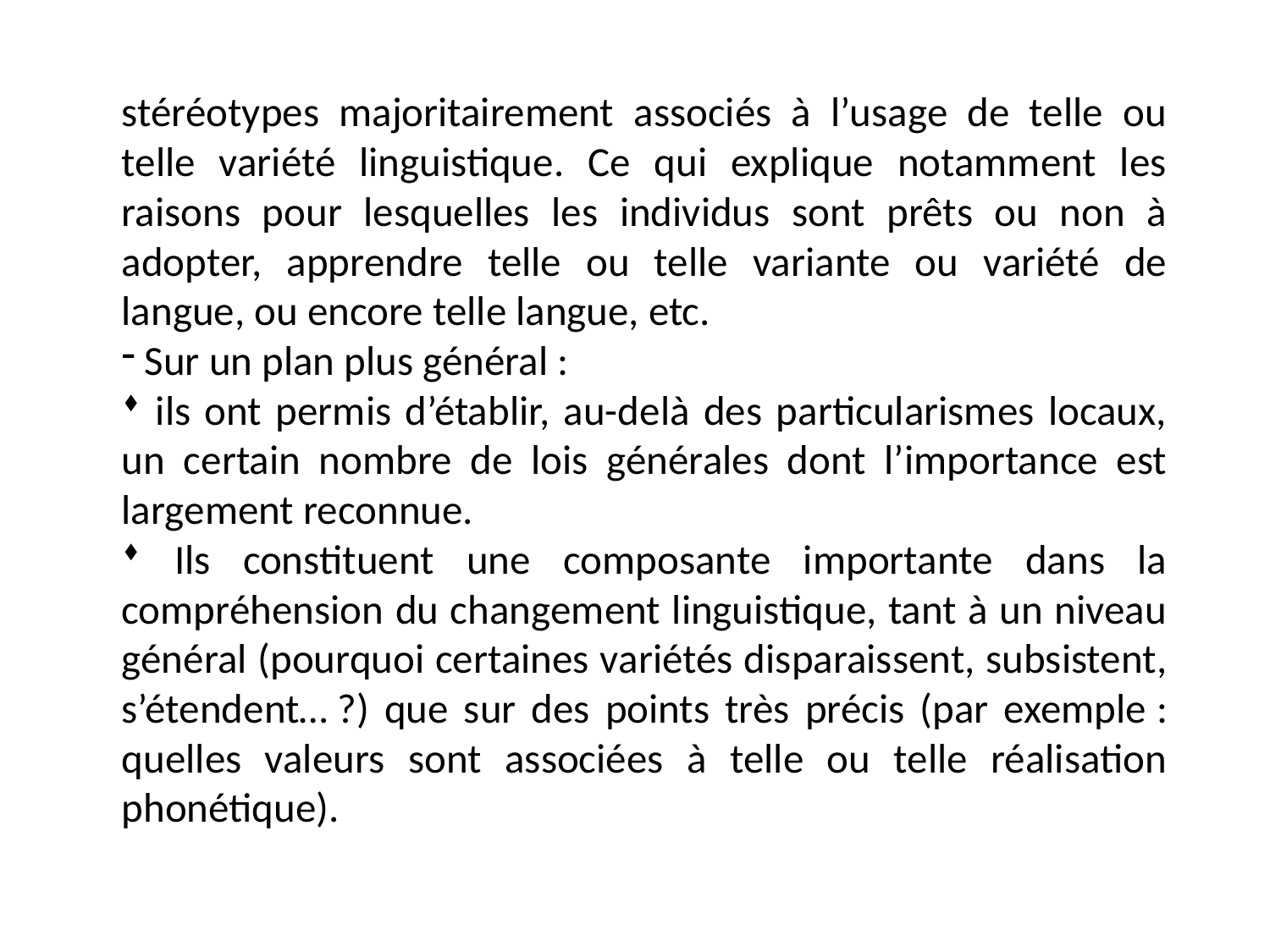

stéréotypes majoritairement associés à l’usage de telle ou telle variété linguistique. Ce qui explique notamment les raisons pour lesquelles les individus sont prêts ou non à adopter, apprendre telle ou telle variante ou variété de langue, ou encore telle langue, etc.
 Sur un plan plus général :
 ils ont permis d’établir, au-delà des particularismes locaux, un certain nombre de lois générales dont l’importance est largement reconnue.
 Ils constituent une composante importante dans la compréhension du changement linguistique, tant à un niveau général (pourquoi certaines variétés disparaissent, subsistent, s’étendent… ?) que sur des points très précis (par exemple : quelles valeurs sont associées à telle ou telle réalisation phonétique).